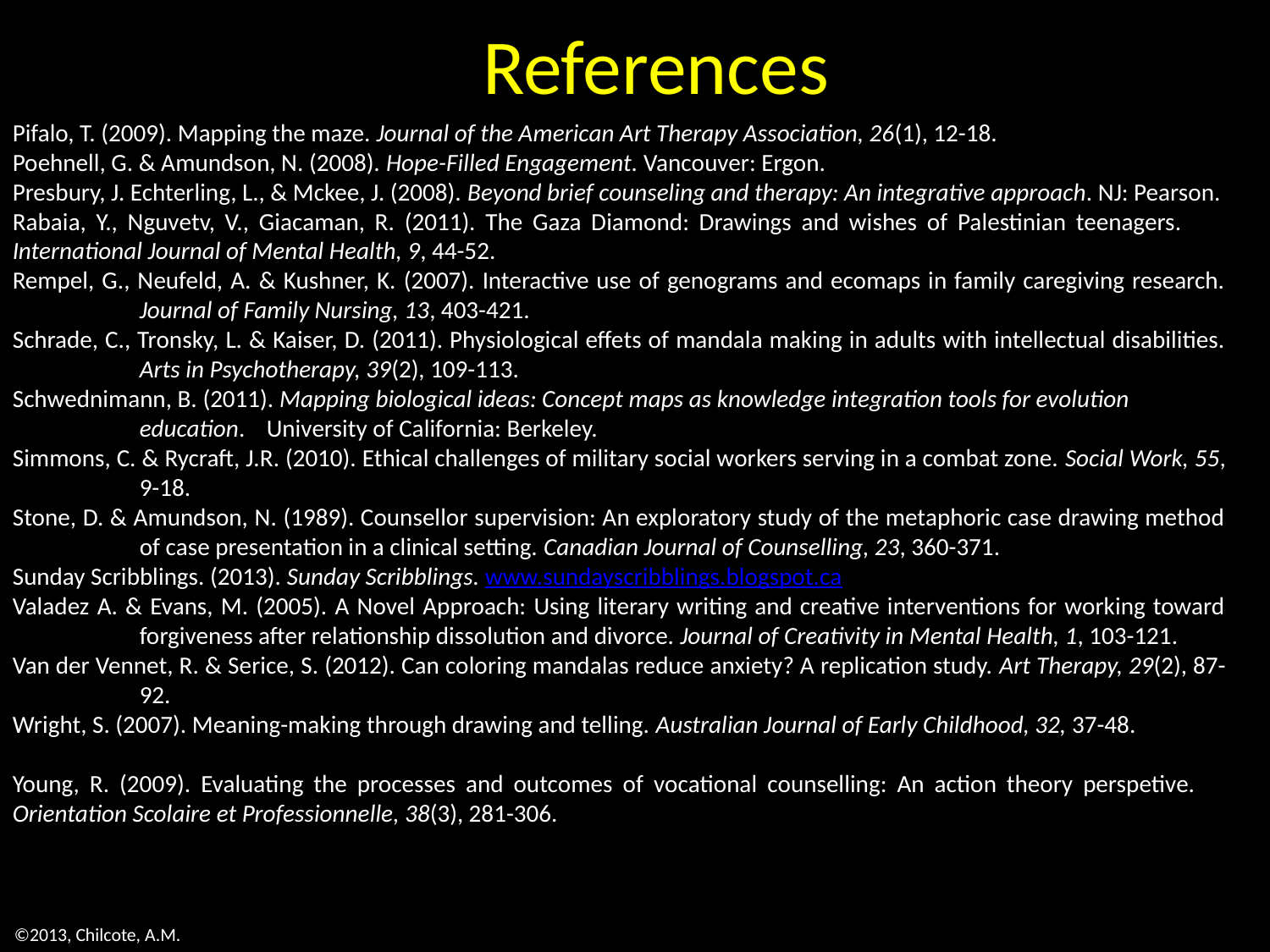

References
Pifalo, T. (2009). Mapping the maze. Journal of the American Art Therapy Association, 26(1), 12-18.
Poehnell, G. & Amundson, N. (2008). Hope-Filled Engagement. Vancouver: Ergon.
Presbury, J. Echterling, L., & Mckee, J. (2008). Beyond brief counseling and therapy: An integrative approach. NJ: Pearson.
Rabaia, Y., Nguvetv, V., Giacaman, R. (2011). The Gaza Diamond: Drawings and wishes of Palestinian teenagers. 	International Journal of Mental Health, 9, 44-52.
Rempel, G., Neufeld, A. & Kushner, K. (2007). Interactive use of genograms and ecomaps in family caregiving research. 	Journal of Family Nursing, 13, 403-421.
Schrade, C., Tronsky, L. & Kaiser, D. (2011). Physiological effets of mandala making in adults with intellectual disabilities. 	Arts in Psychotherapy, 39(2), 109-113.
Schwednimann, B. (2011). Mapping biological ideas: Concept maps as knowledge integration tools for evolution
	education. 	University of California: Berkeley.
Simmons, C. & Rycraft, J.R. (2010). Ethical challenges of military social workers serving in a combat zone. Social Work, 55, 	9-18.
Stone, D. & Amundson, N. (1989). Counsellor supervision: An exploratory study of the metaphoric case drawing method 	of case presentation in a clinical setting. Canadian Journal of Counselling, 23, 360-371.
Sunday Scribblings. (2013). Sunday Scribblings. www.sundayscribblings.blogspot.ca
Valadez A. & Evans, M. (2005). A Novel Approach: Using literary writing and creative interventions for working toward 	forgiveness after relationship dissolution and divorce. Journal of Creativity in Mental Health, 1, 103-121.
Van der Vennet, R. & Serice, S. (2012). Can coloring mandalas reduce anxiety? A replication study. Art Therapy, 29(2), 87-	92.
Wright, S. (2007). Meaning-making through drawing and telling. Australian Journal of Early Childhood, 32, 37-48.

Young, R. (2009). Evaluating the processes and outcomes of vocational counselling: An action theory perspetive. 	Orientation Scolaire et Professionnelle, 38(3), 281-306.

©2013, Chilcote, A.M.